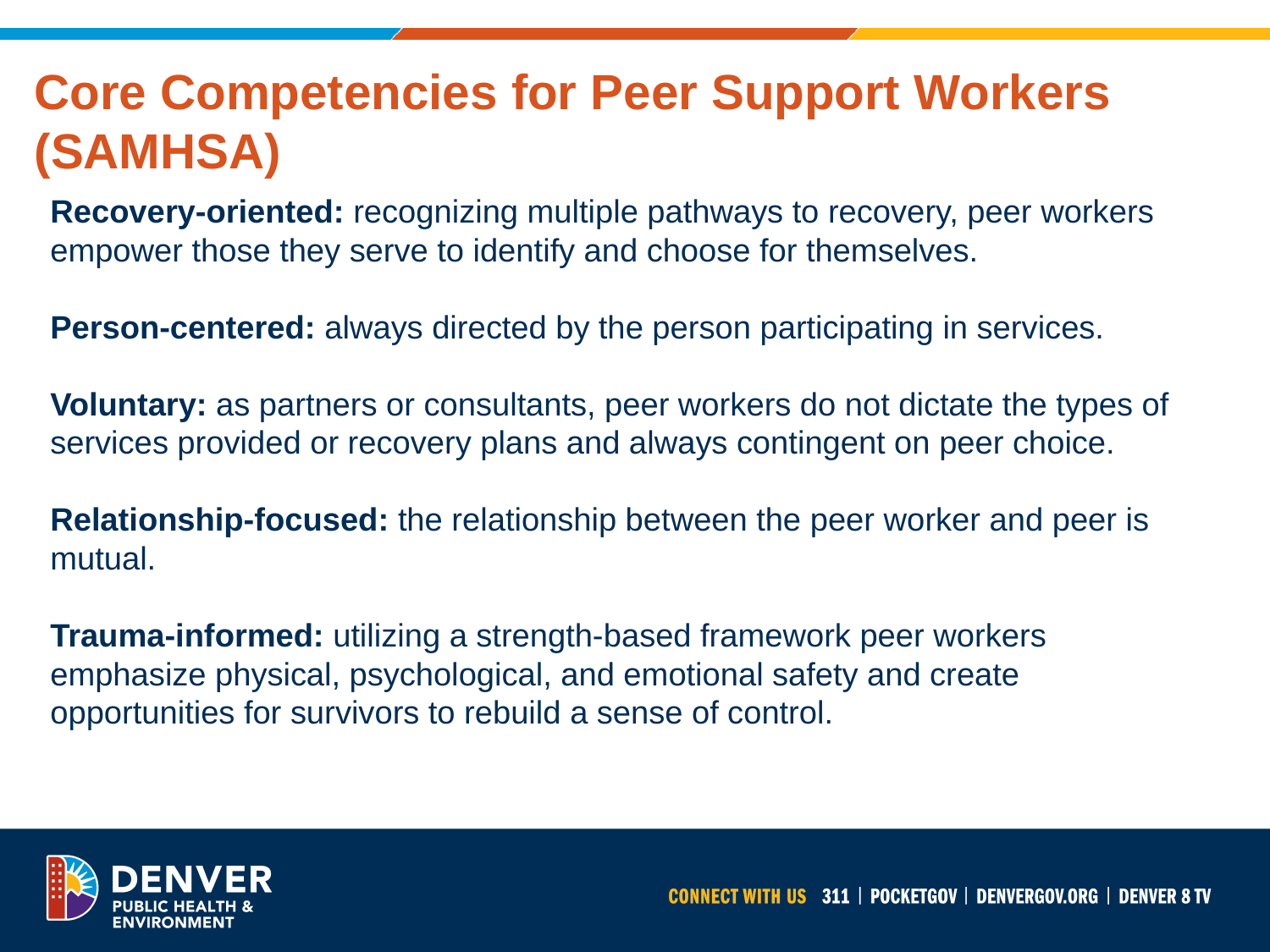

# Core Competencies for Peer Support Workers (SAMHSA)
Recovery-oriented: recognizing multiple pathways to recovery, peer workers empower those they serve to identify and choose for themselves.

Person-centered: always directed by the person participating in services.

Voluntary: as partners or consultants, peer workers do not dictate the types of services provided or recovery plans and always contingent on peer choice.

Relationship-focused: the relationship between the peer worker and peer is mutual.

Trauma-informed: utilizing a strength-based framework peer workers emphasize physical, psychological, and emotional safety and create opportunities for survivors to rebuild a sense of control.